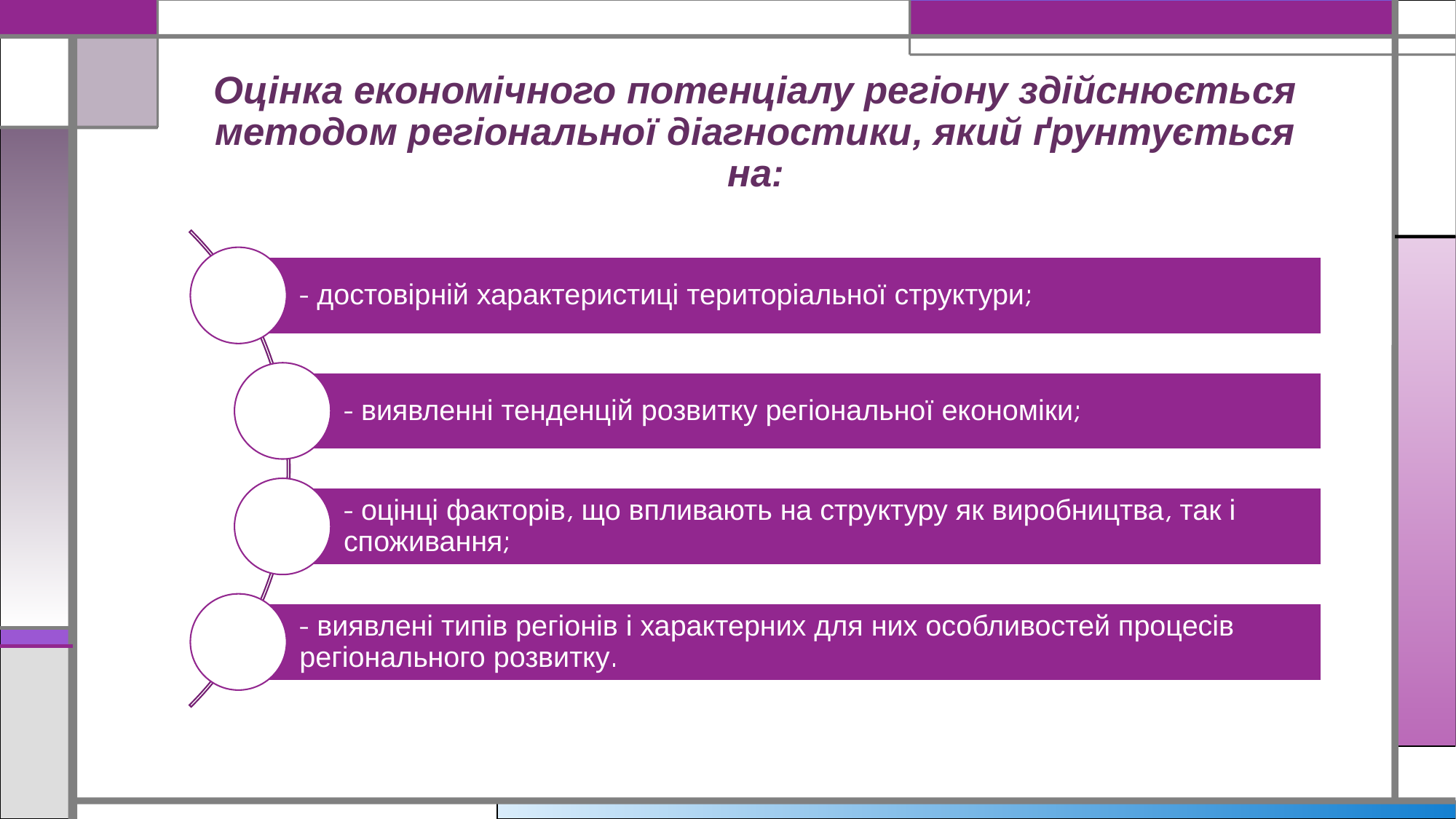

# Оцінка економічного потенціалу регіону здійснюється методом регіональної діагностики, який ґрунтується на:
- достовірній характеристиці територіальної структури;
- виявленні тенденцій розвитку регіональної економіки;
- оцінці факторів, що впливають на структуру як виробництва, так і споживання;
- виявлені типів регіонів і характерних для них особливостей процесів регіонального розвитку.